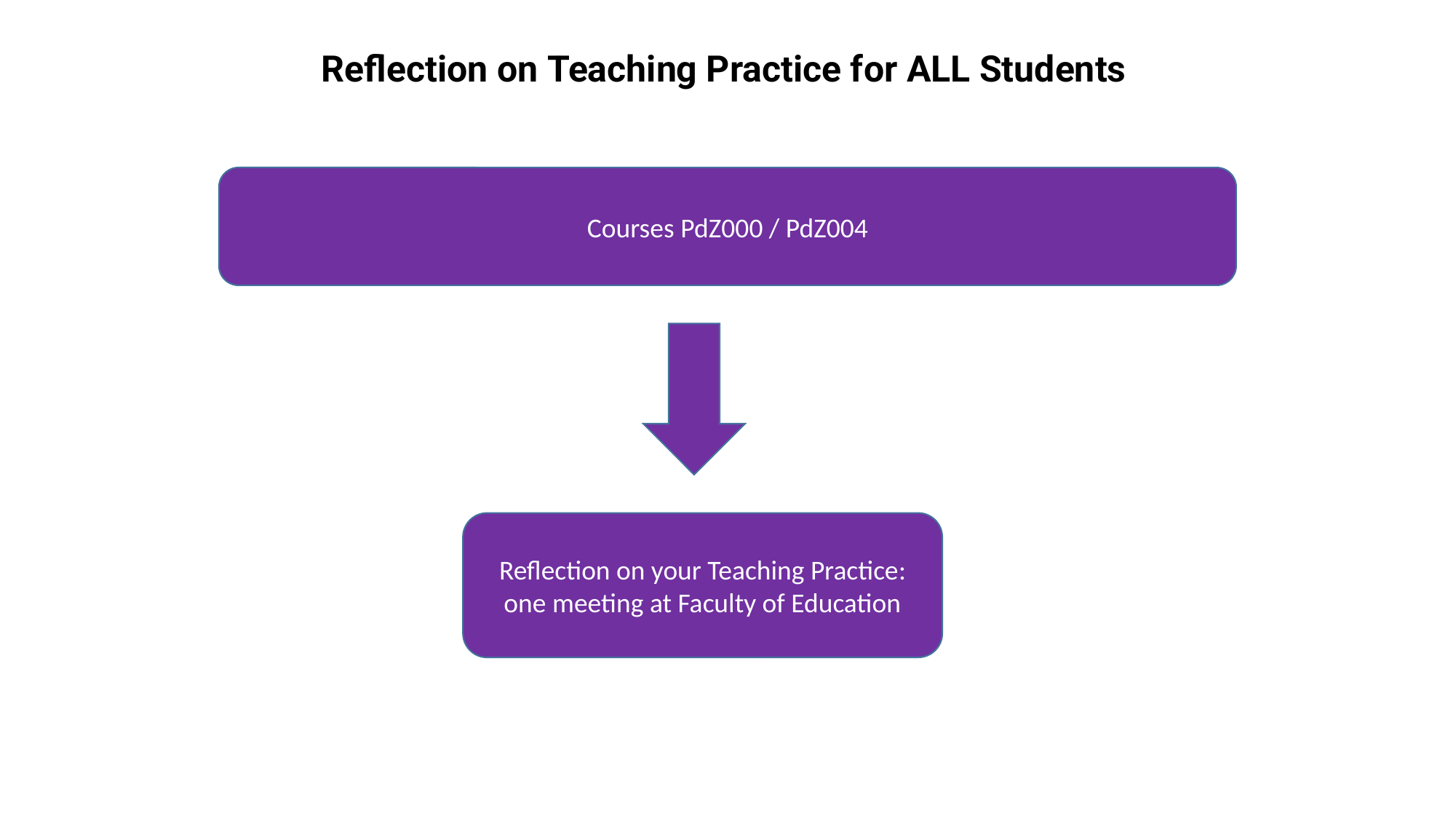

Reflection on Teaching Practice for ALL Students
Courses PdZ000 / PdZ004

Reflection on your Teaching Practice: one meeting at Faculty of Education